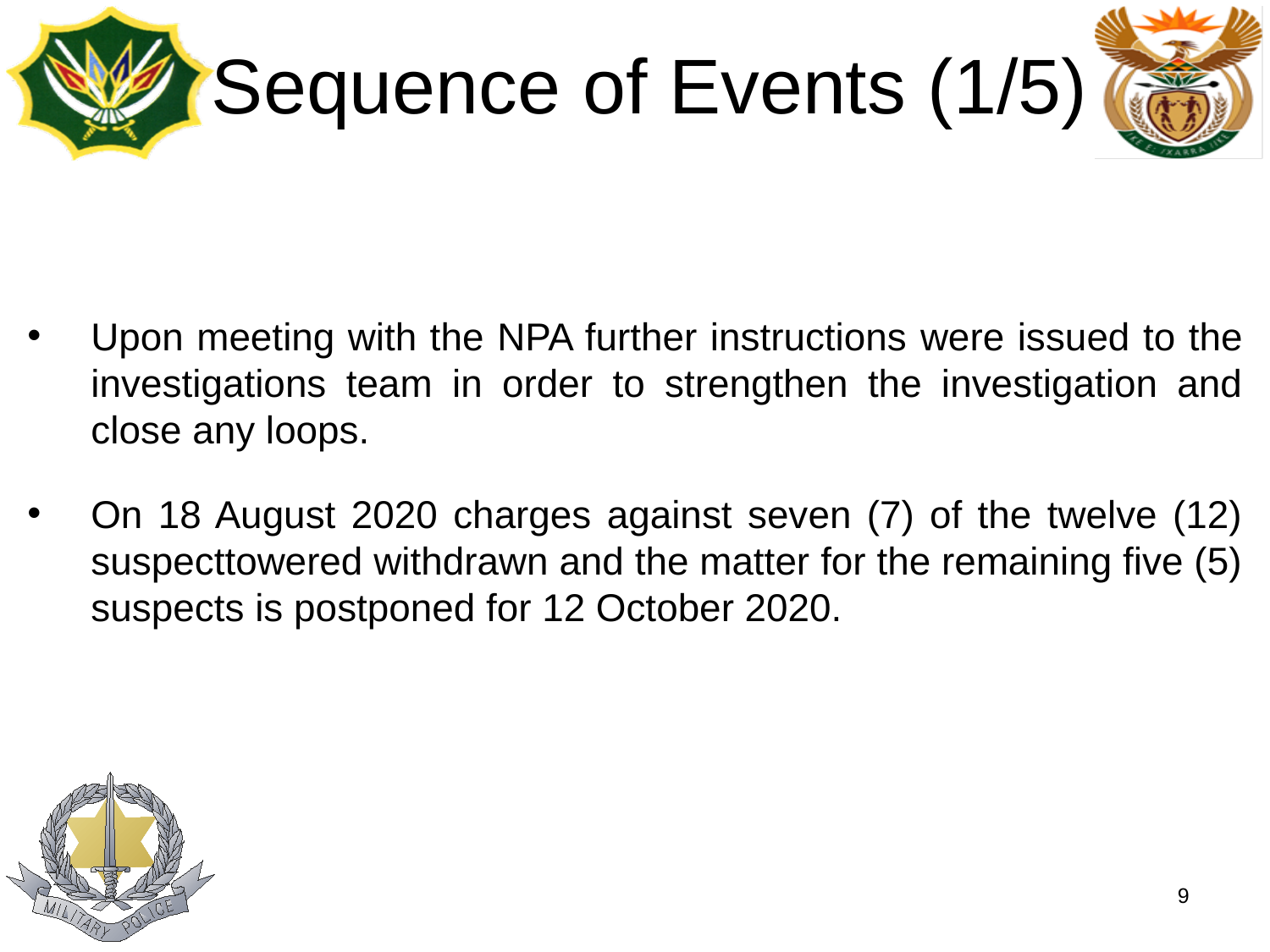

# Sequence of Events (1/5)

Upon meeting with the NPA further instructions were issued to the investigations team in order to strengthen the investigation and close any loops.

On 18 August 2020 charges against seven (7) of the twelve (12) suspecttowered withdrawn and the matter for the remaining five (5) suspects is postponed for 12 October 2020.

9